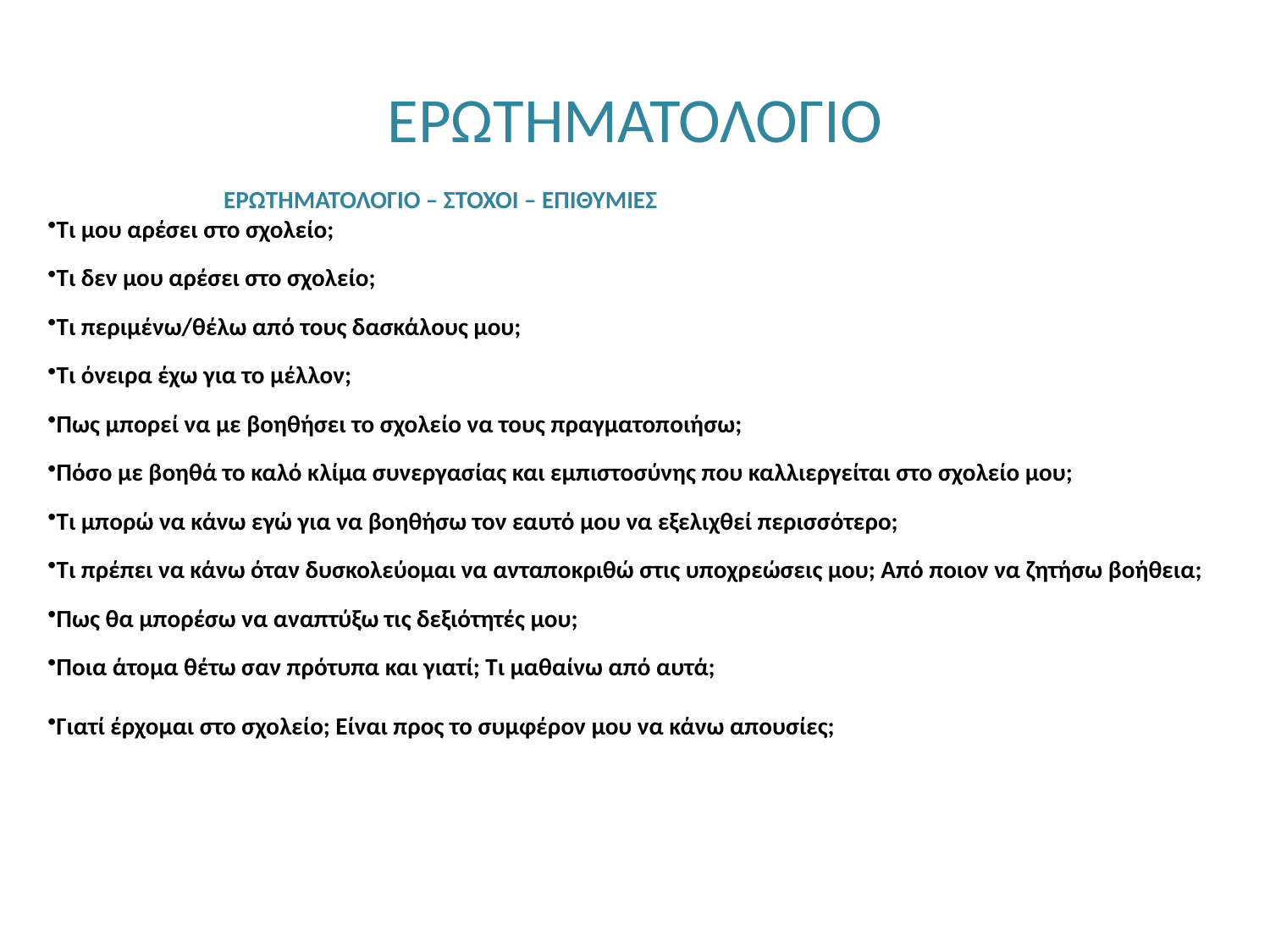

# ΕΡΩΤΗΜΑΤΟΛΟΓΙΟ
                                ΕΡΩΤΗΜΑΤΟΛΟΓΙΟ – ΣΤΟΧΟΙ – ΕΠΙΘΥΜΙΕΣ
Τι μου αρέσει στο σχολείο;

Τι δεν μου αρέσει στο σχολείο;

Τι περιμένω/θέλω από τους δασκάλους μου;

Τι όνειρα έχω για το μέλλον;

Πως μπορεί να με βοηθήσει το σχολείο να τους πραγματοποιήσω;

Πόσο με βοηθά το καλό κλίμα συνεργασίας και εμπιστοσύνης που καλλιεργείται στο σχολείο μου;

Τι μπορώ να κάνω εγώ για να βοηθήσω τον εαυτό μου να εξελιχθεί περισσότερο;

Τι πρέπει να κάνω όταν δυσκολεύομαι να ανταποκριθώ στις υποχρεώσεις μου; Από ποιον να ζητήσω βοήθεια;

Πως θα μπορέσω να αναπτύξω τις δεξιότητές μου;

Ποια άτομα θέτω σαν πρότυπα και γιατί; Τι μαθαίνω από αυτά;

Γιατί έρχομαι στο σχολείο; Είναι προς το συμφέρον μου να κάνω απουσίες;